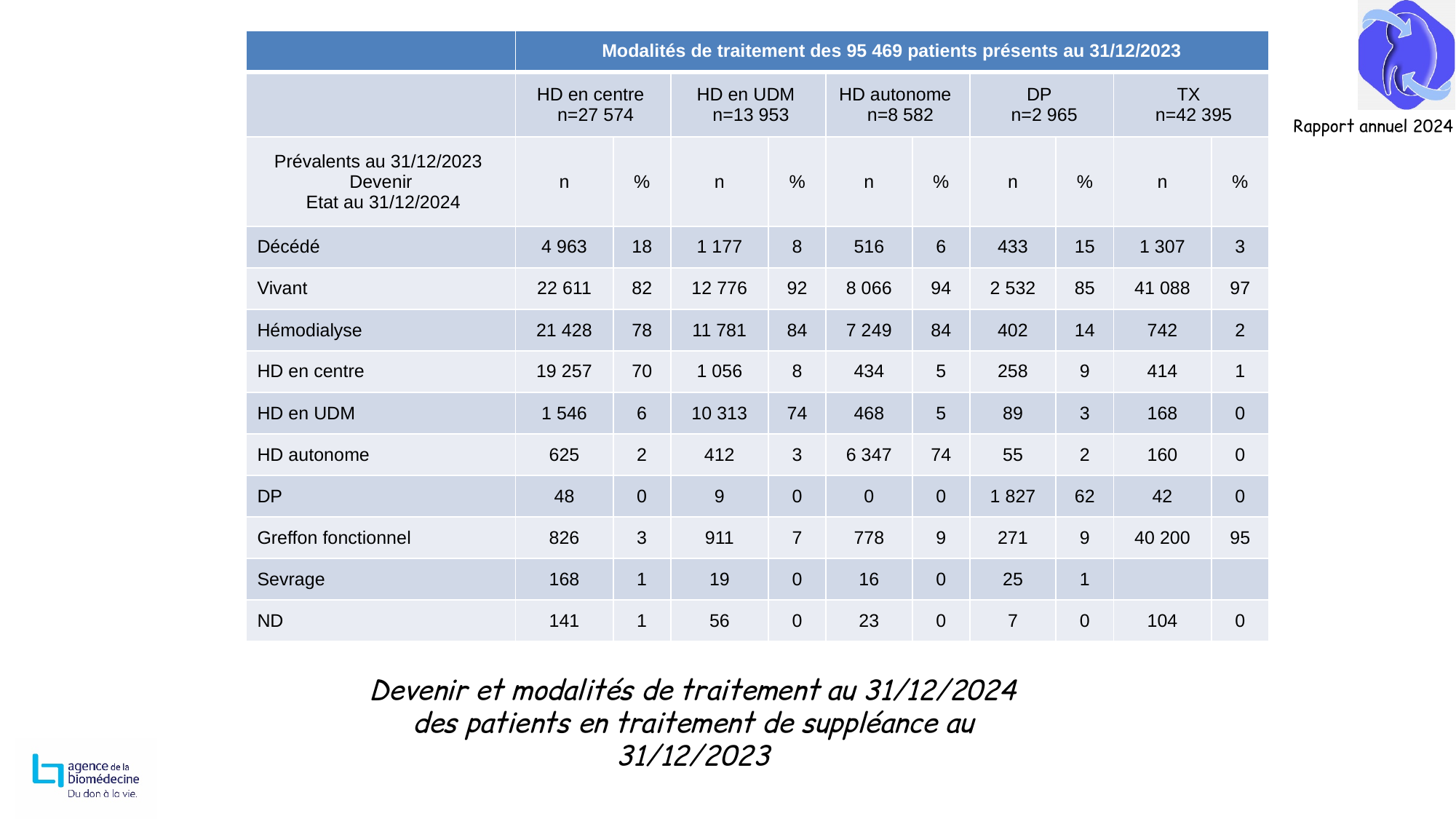

|  | Modalités de traitement des 95 469 patients présents au 31/12/2023 |  |  |  |  |  |  |  |  |  |
| --- | --- | --- | --- | --- | --- | --- | --- | --- | --- | --- |
|  | HD en centre n=27 574 |  | HD en UDM n=13 953 |  | HD autonome n=8 582 |  | DP n=2 965 |  | TX n=42 395 |  |
| Prévalents au 31/12/2023 Devenir Etat au 31/12/2024 | n | % | n | % | n | % | n | % | n | % |
| Décédé | 4 963 | 18 | 1 177 | 8 | 516 | 6 | 433 | 15 | 1 307 | 3 |
| Vivant | 22 611 | 82 | 12 776 | 92 | 8 066 | 94 | 2 532 | 85 | 41 088 | 97 |
| Hémodialyse | 21 428 | 78 | 11 781 | 84 | 7 249 | 84 | 402 | 14 | 742 | 2 |
| HD en centre | 19 257 | 70 | 1 056 | 8 | 434 | 5 | 258 | 9 | 414 | 1 |
| HD en UDM | 1 546 | 6 | 10 313 | 74 | 468 | 5 | 89 | 3 | 168 | 0 |
| HD autonome | 625 | 2 | 412 | 3 | 6 347 | 74 | 55 | 2 | 160 | 0 |
| DP | 48 | 0 | 9 | 0 | 0 | 0 | 1 827 | 62 | 42 | 0 |
| Greffon fonctionnel | 826 | 3 | 911 | 7 | 778 | 9 | 271 | 9 | 40 200 | 95 |
| Sevrage | 168 | 1 | 19 | 0 | 16 | 0 | 25 | 1 |  |  |
| ND | 141 | 1 | 56 | 0 | 23 | 0 | 7 | 0 | 104 | 0 |
Devenir et modalités de traitement au 31/12/2024 des patients en traitement de suppléance au 31/12/2023